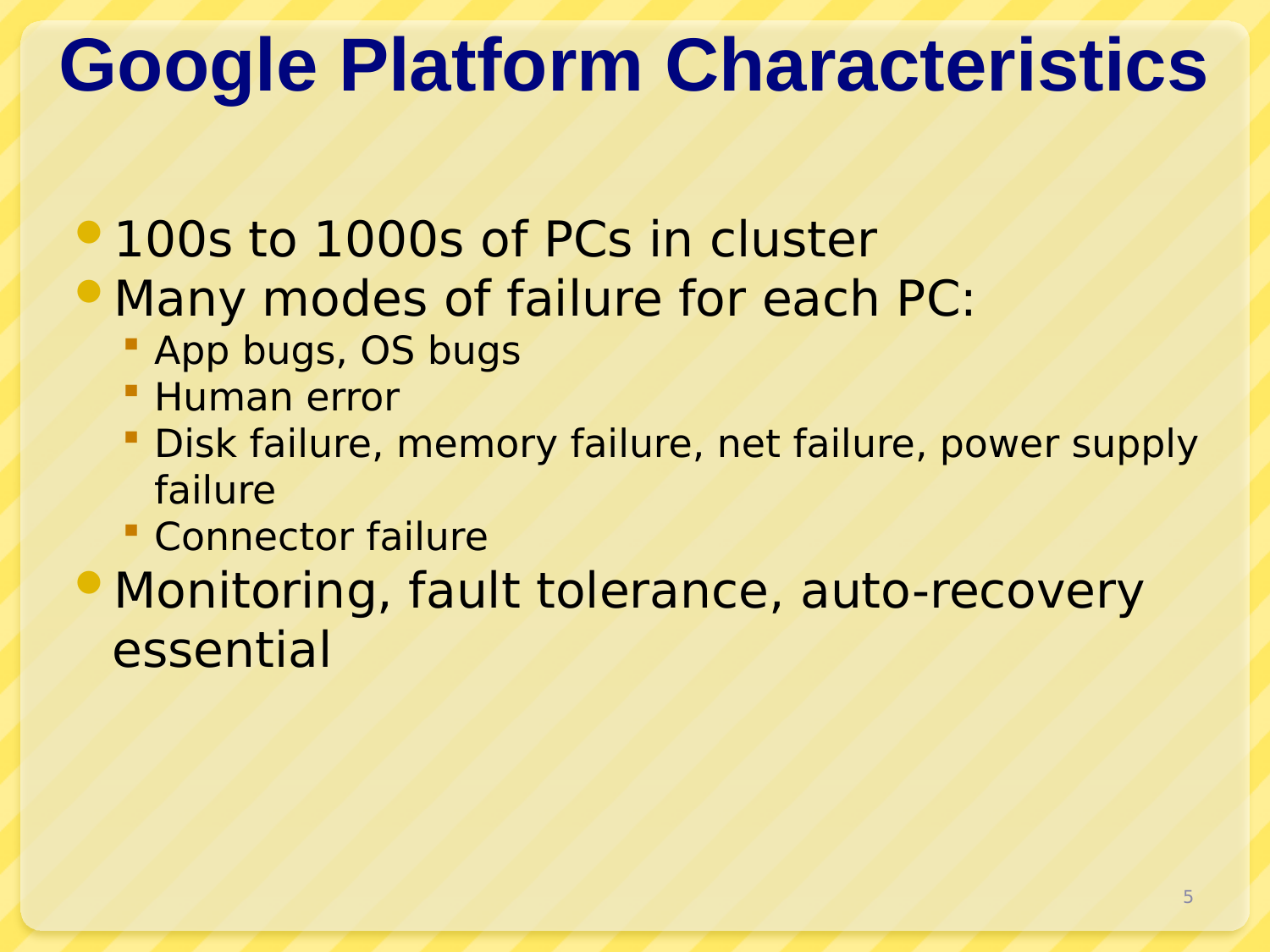

# Google Platform Characteristics
100s to 1000s of PCs in cluster
Many modes of failure for each PC:
App bugs, OS bugs
Human error
Disk failure, memory failure, net failure, power supply failure
Connector failure
Monitoring, fault tolerance, auto-recovery essential
5